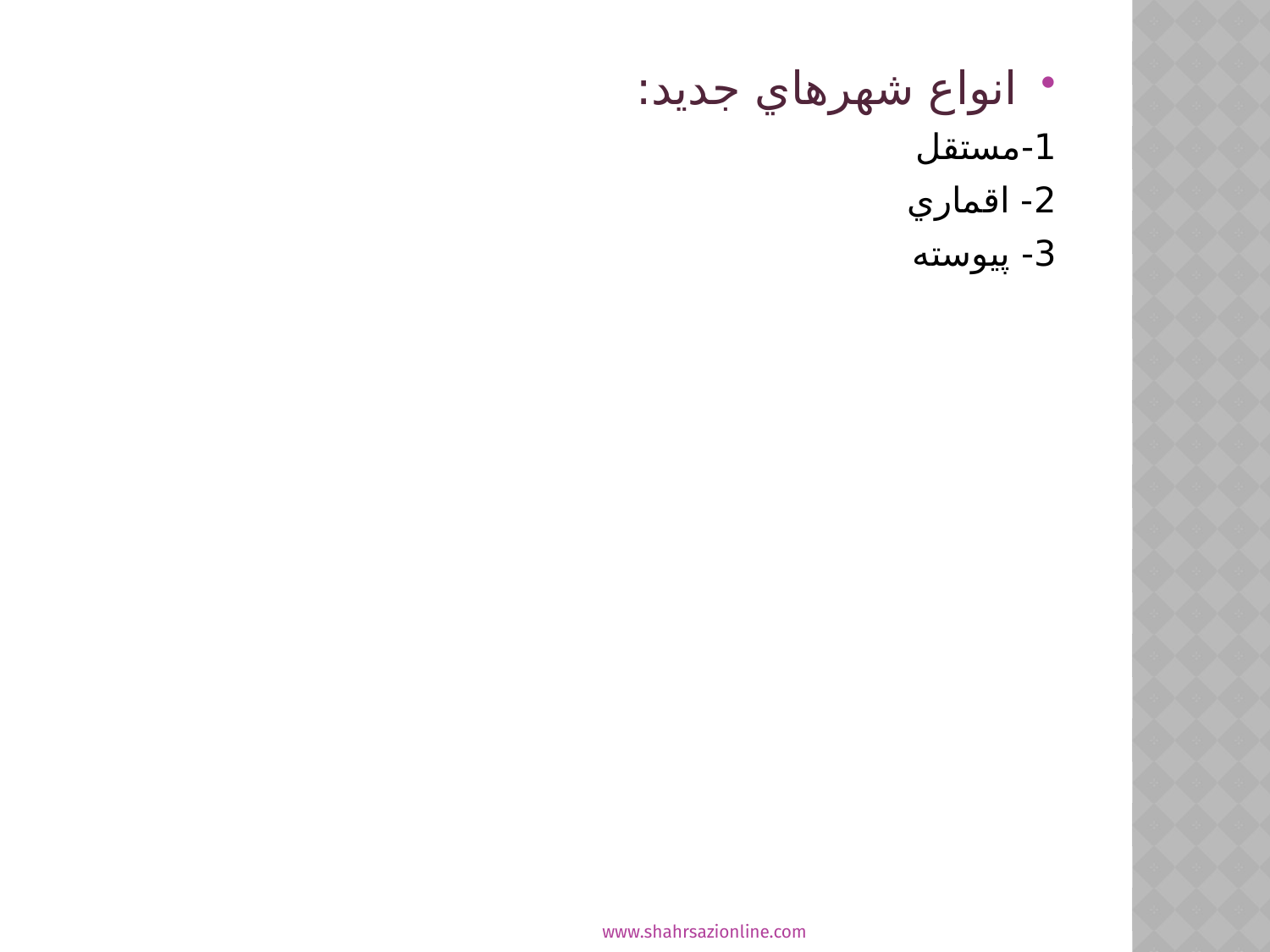

#
انواع شهرهاي جديد:
1-مستقل
2- اقماري
3- پيوسته
www.shahrsazionline.com